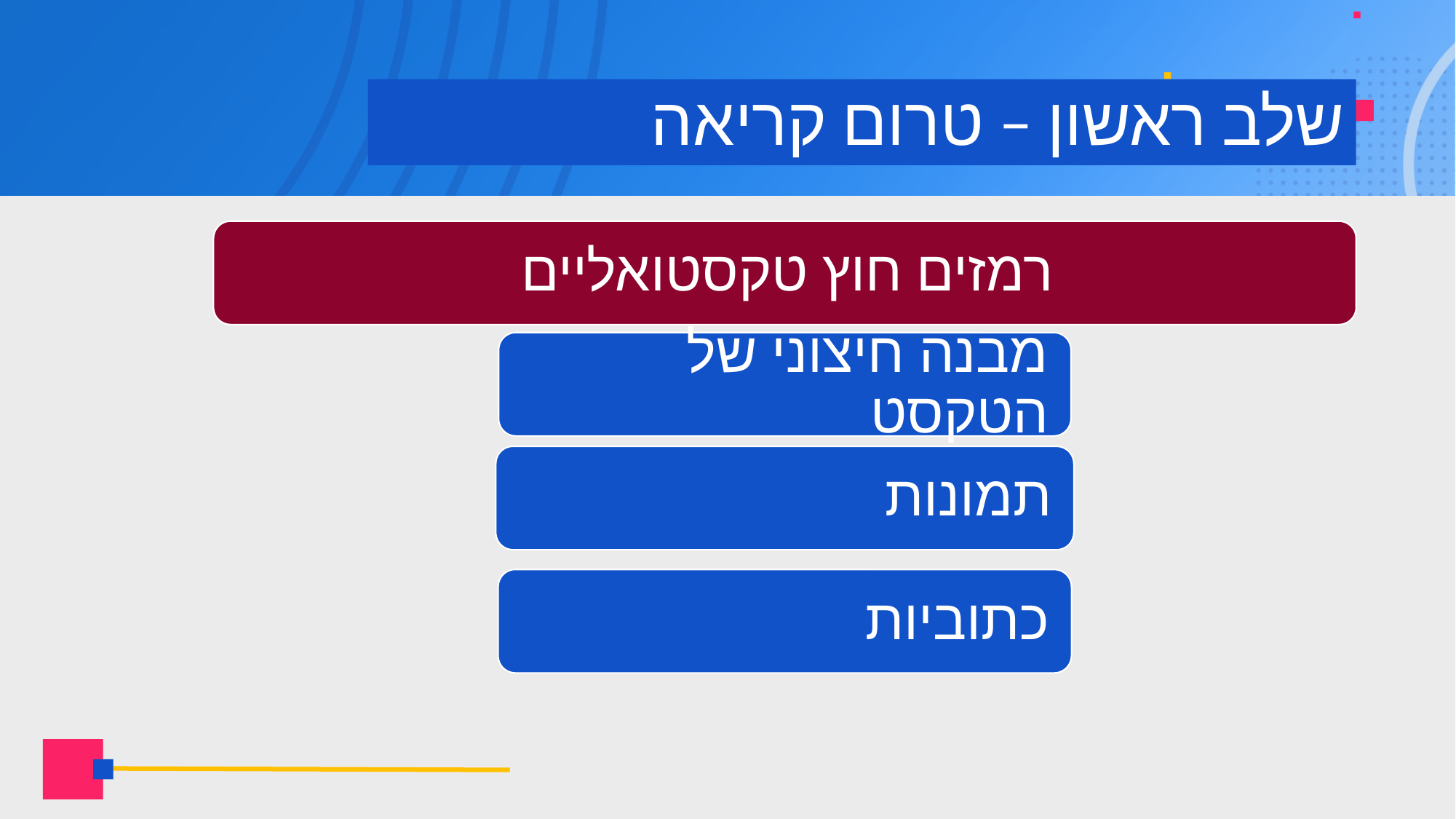

# שלב ראשון – טרום קריאה
רמזים חוץ טקסטואליים
מבנה חיצוני של הטקסט
תמונות
כתוביות